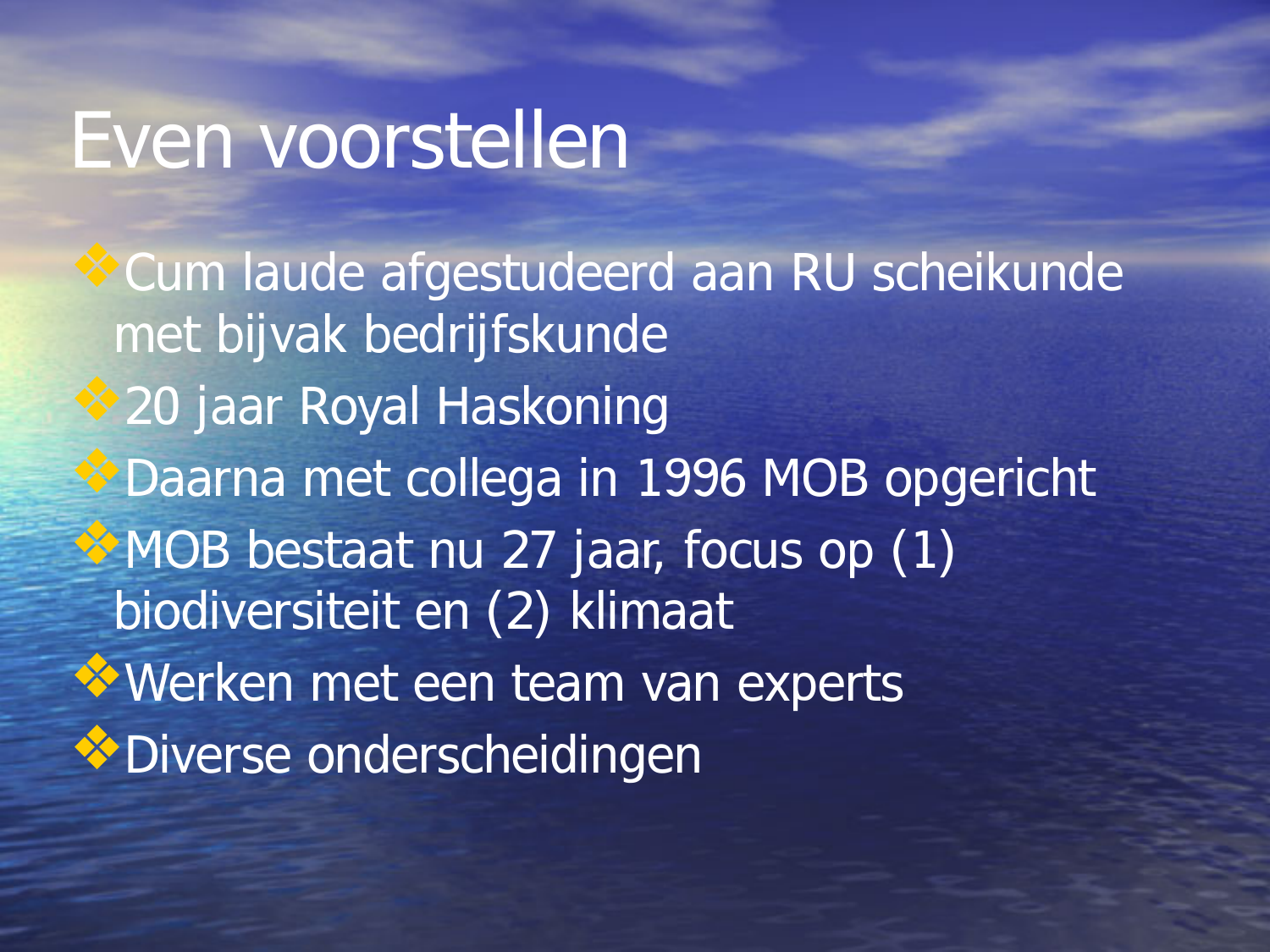

# Even voorstellen
Cum laude afgestudeerd aan RU scheikunde met bijvak bedrijfskunde
20 jaar Royal Haskoning
Daarna met collega in 1996 MOB opgericht
MOB bestaat nu 27 jaar, focus op (1) biodiversiteit en (2) klimaat
Werken met een team van experts
Diverse onderscheidingen